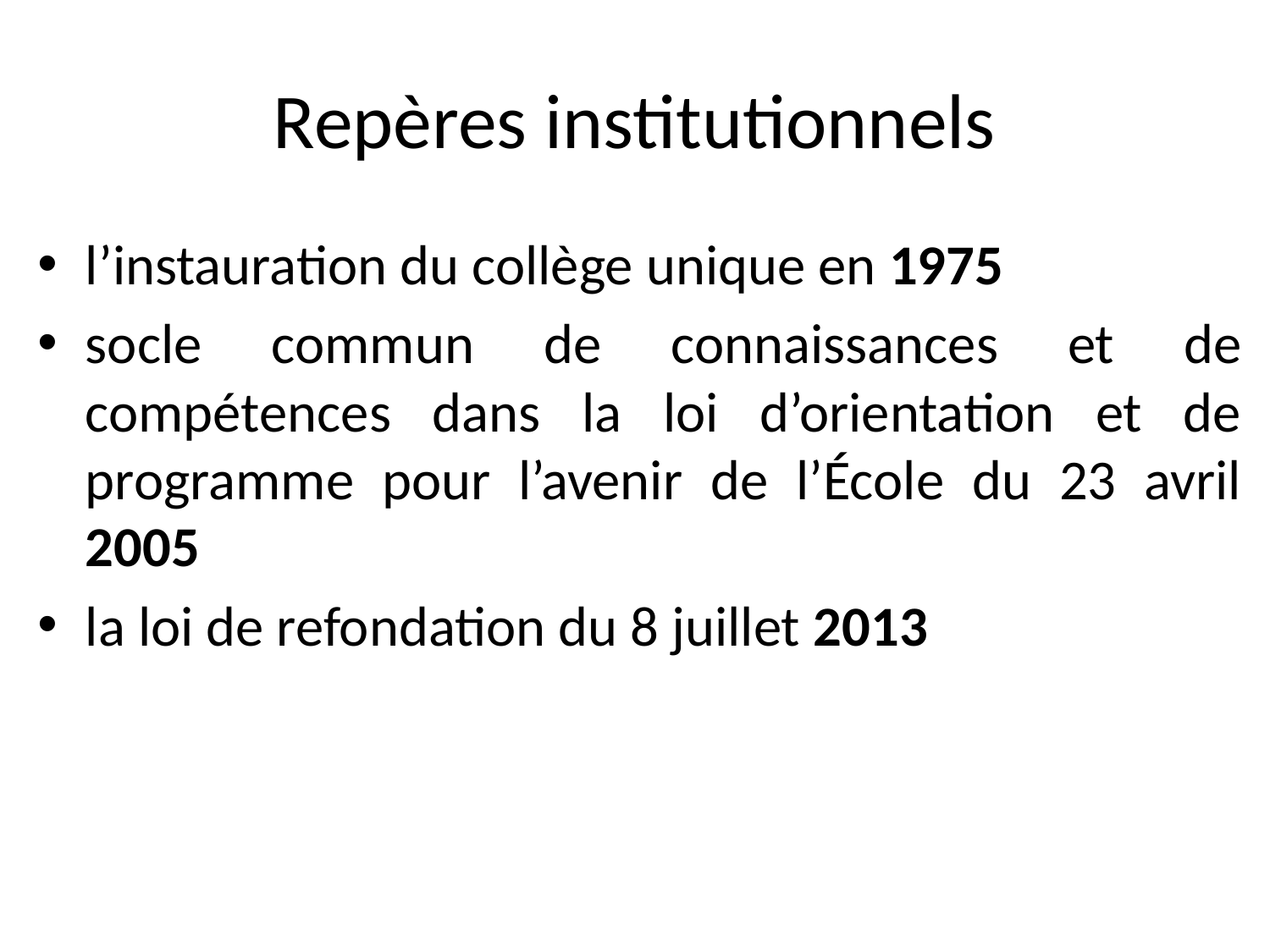

# Repères institutionnels
l’instauration du collège unique en 1975
socle commun de connaissances et de compétences dans la loi d’orientation et de programme pour l’avenir de l’École du 23 avril 2005
la loi de refondation du 8 juillet 2013